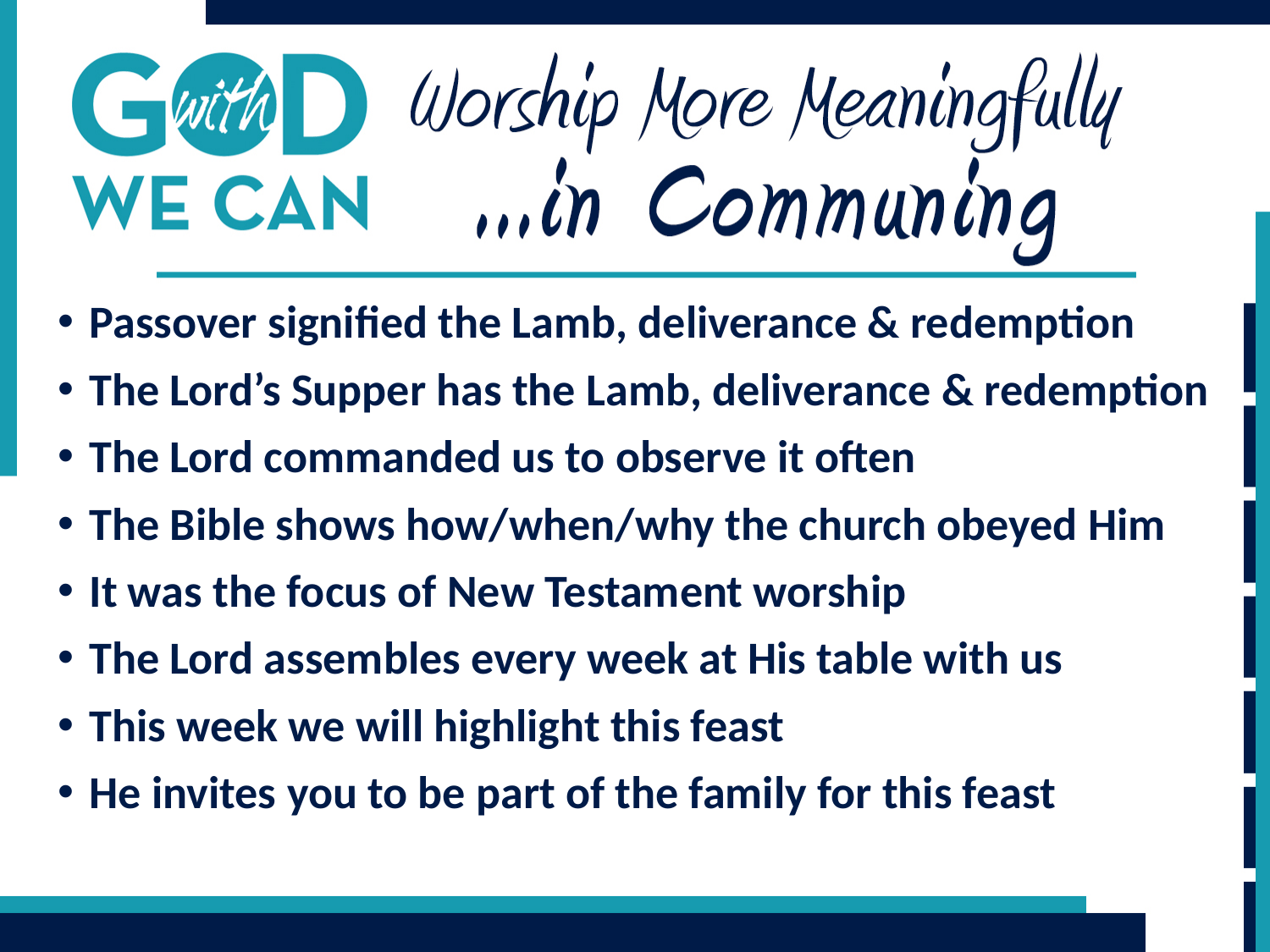

Passover signified the Lamb, deliverance & redemption
The Lord’s Supper has the Lamb, deliverance & redemption
The Lord commanded us to observe it often
The Bible shows how/when/why the church obeyed Him
It was the focus of New Testament worship
The Lord assembles every week at His table with us
This week we will highlight this feast
He invites you to be part of the family for this feast